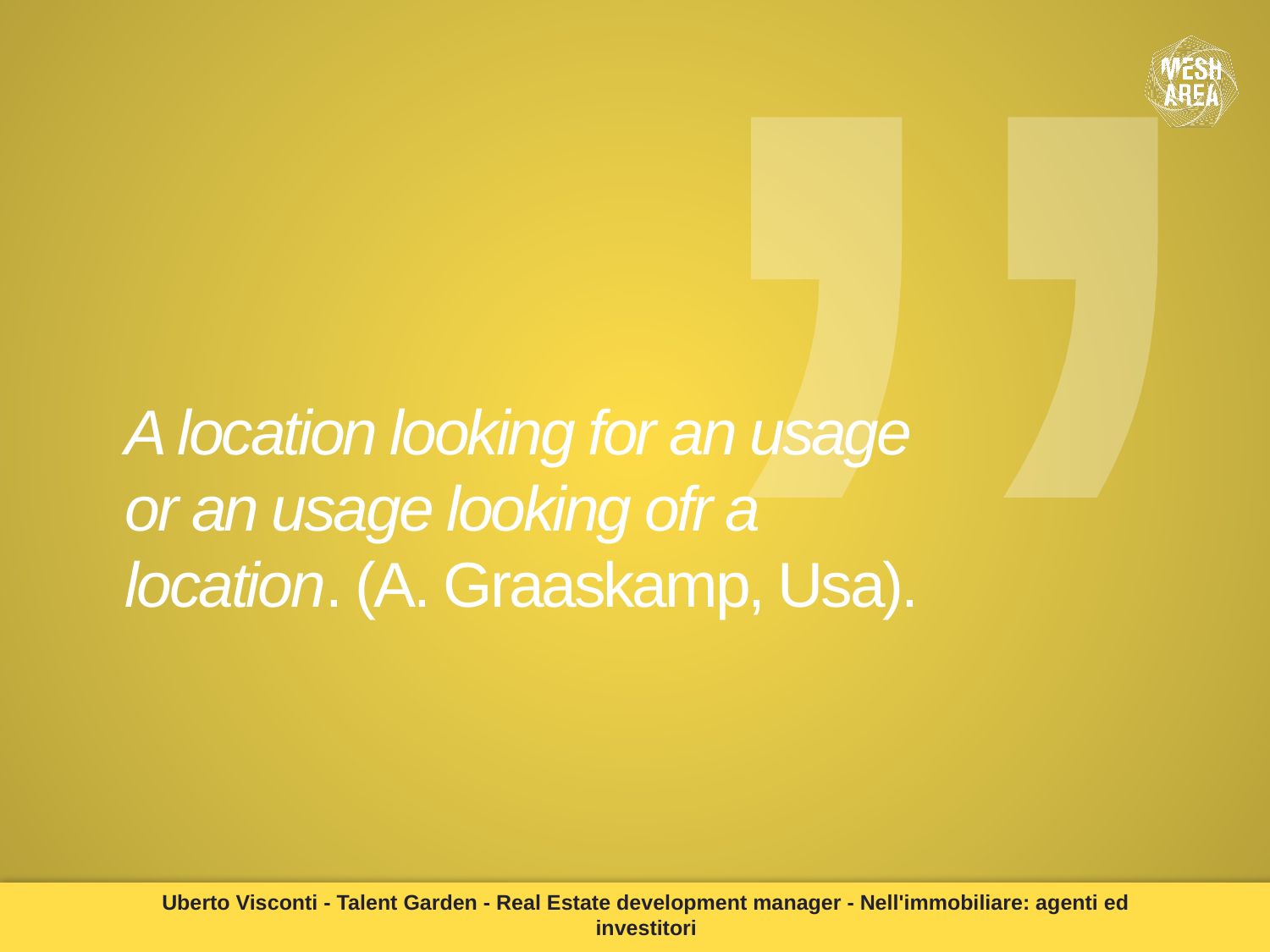

A location looking for an usage or an usage looking ofr a location. (A. Graaskamp, Usa).
Uberto Visconti - Talent Garden - Real Estate development manager - Nell'immobiliare: agenti ed investitori